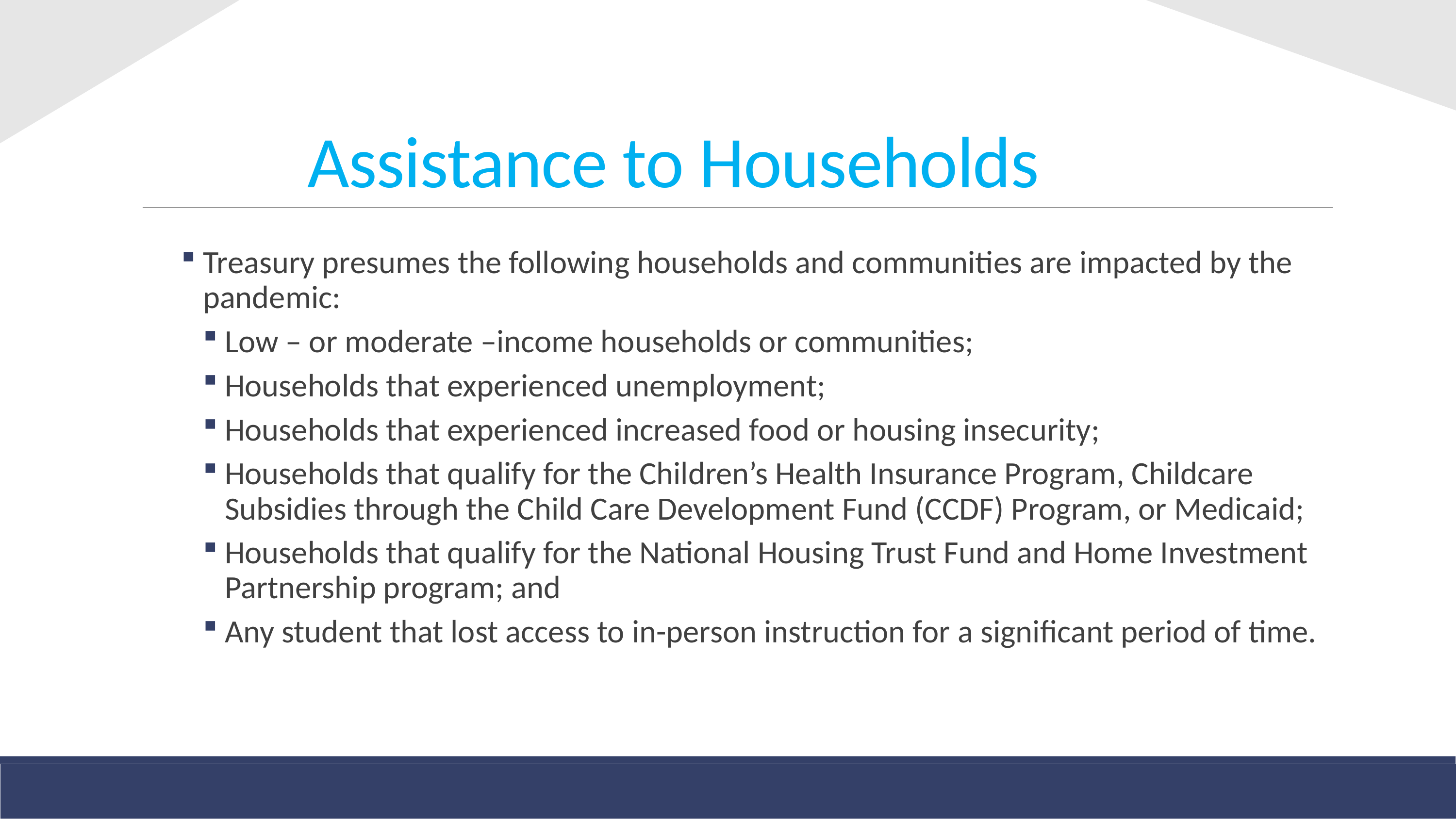

# Assistance to Households
Treasury presumes the following households and communities are impacted by the pandemic:
Low – or moderate –income households or communities;
Households that experienced unemployment;
Households that experienced increased food or housing insecurity;
Households that qualify for the Children’s Health Insurance Program, Childcare Subsidies through the Child Care Development Fund (CCDF) Program, or Medicaid;
Households that qualify for the National Housing Trust Fund and Home Investment Partnership program; and
Any student that lost access to in-person instruction for a significant period of time.